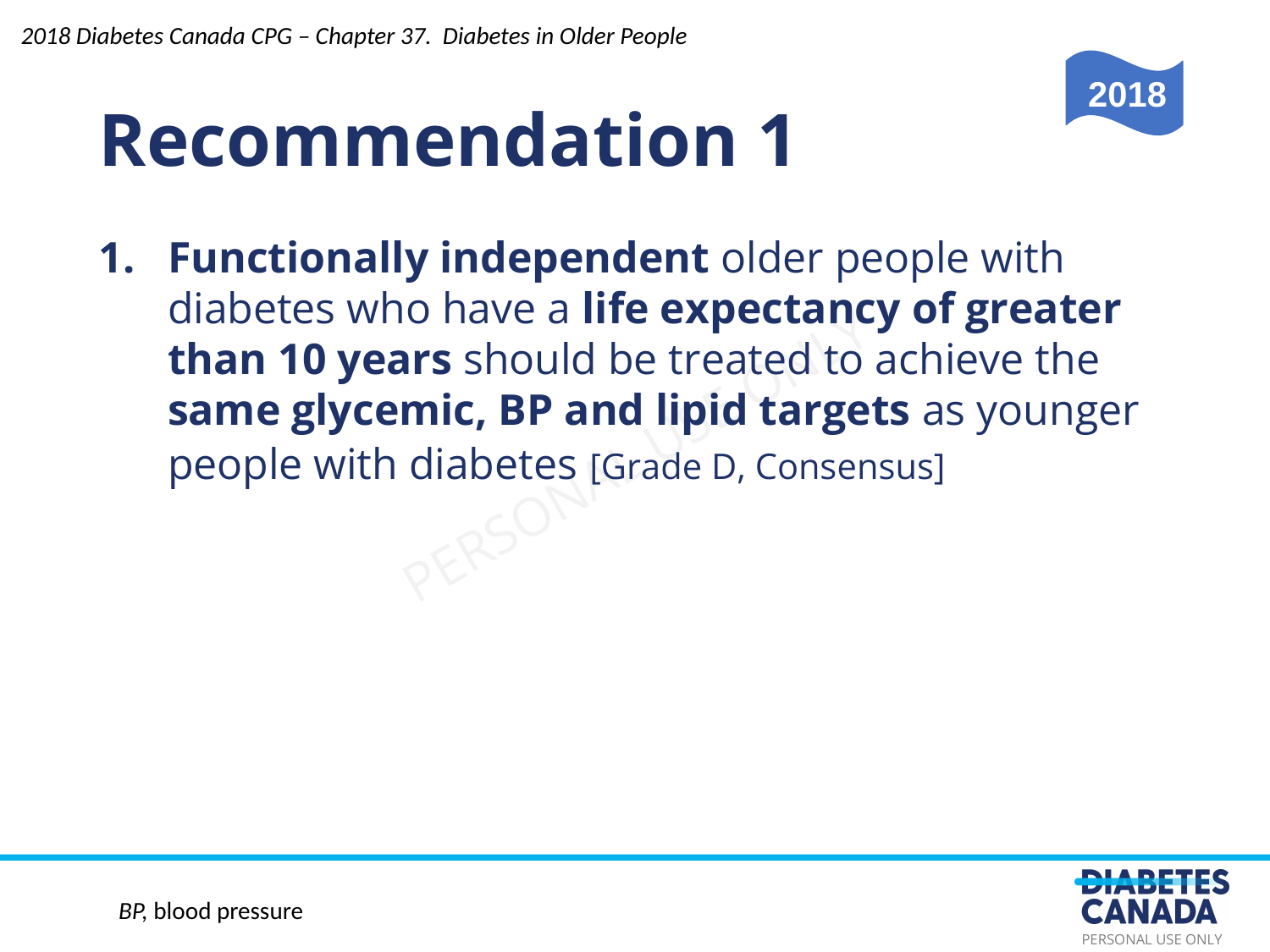

Recommendation 1
2018 Diabetes Canada CPG – Chapter 37.  Diabetes in Older People
2018
Functionally independent older people with diabetes who have a life expectancy of greater than 10 years should be treated to achieve the same glycemic, BP and lipid targets as younger people with diabetes [Grade D, Consensus]

BP, blood pressure